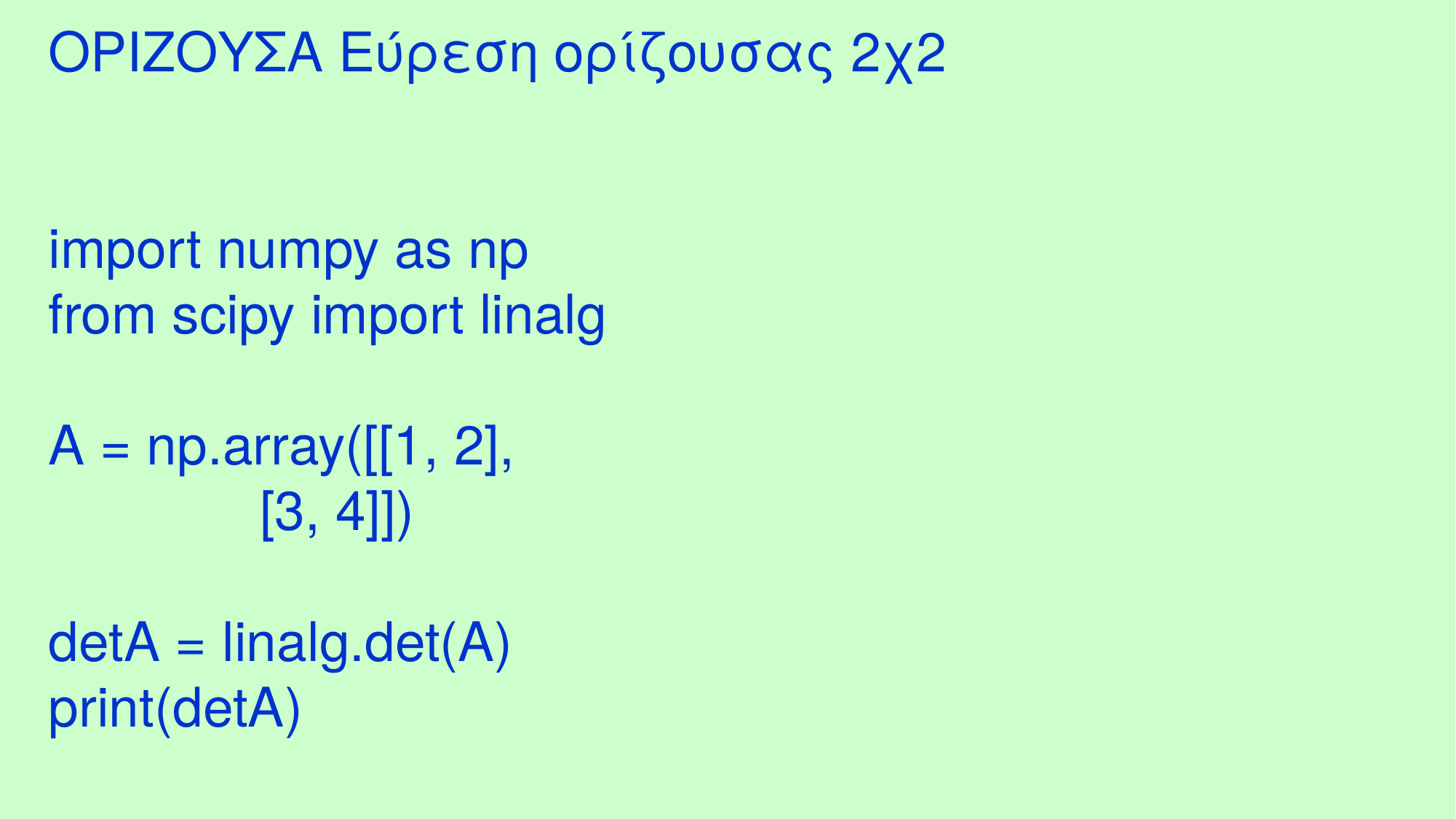

ΟΡΙΖΟΥΣΑ Εύρεση ορίζουσας 2χ2

import numpy as np
from scipy import linalg

A = np.array([[1, 2],
              [3, 4]])

detA = linalg.det(A)
print(detA)